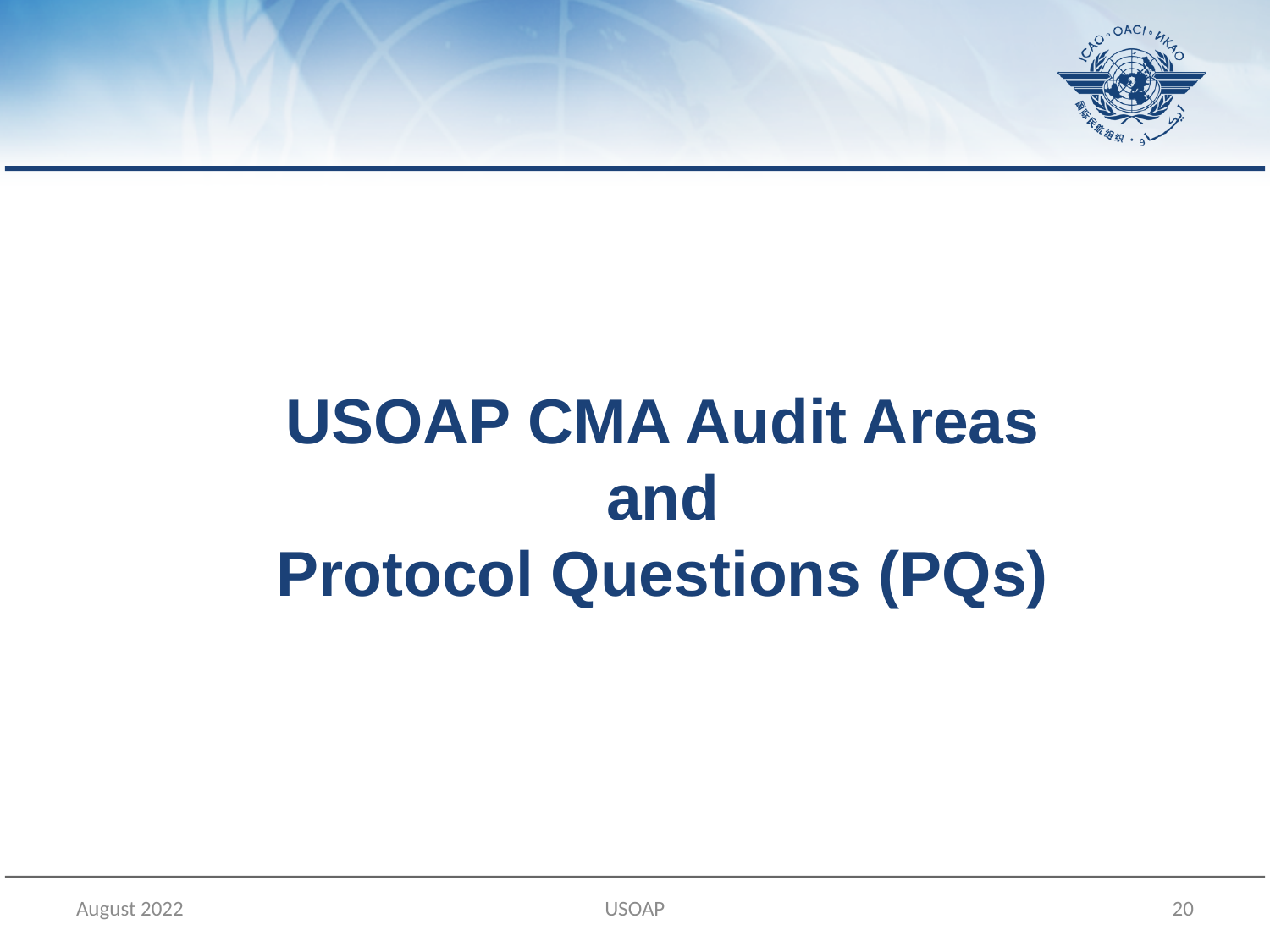

USOAP CMA Audit Areas
and
Protocol Questions (PQs)

August 2022
USOAP
20